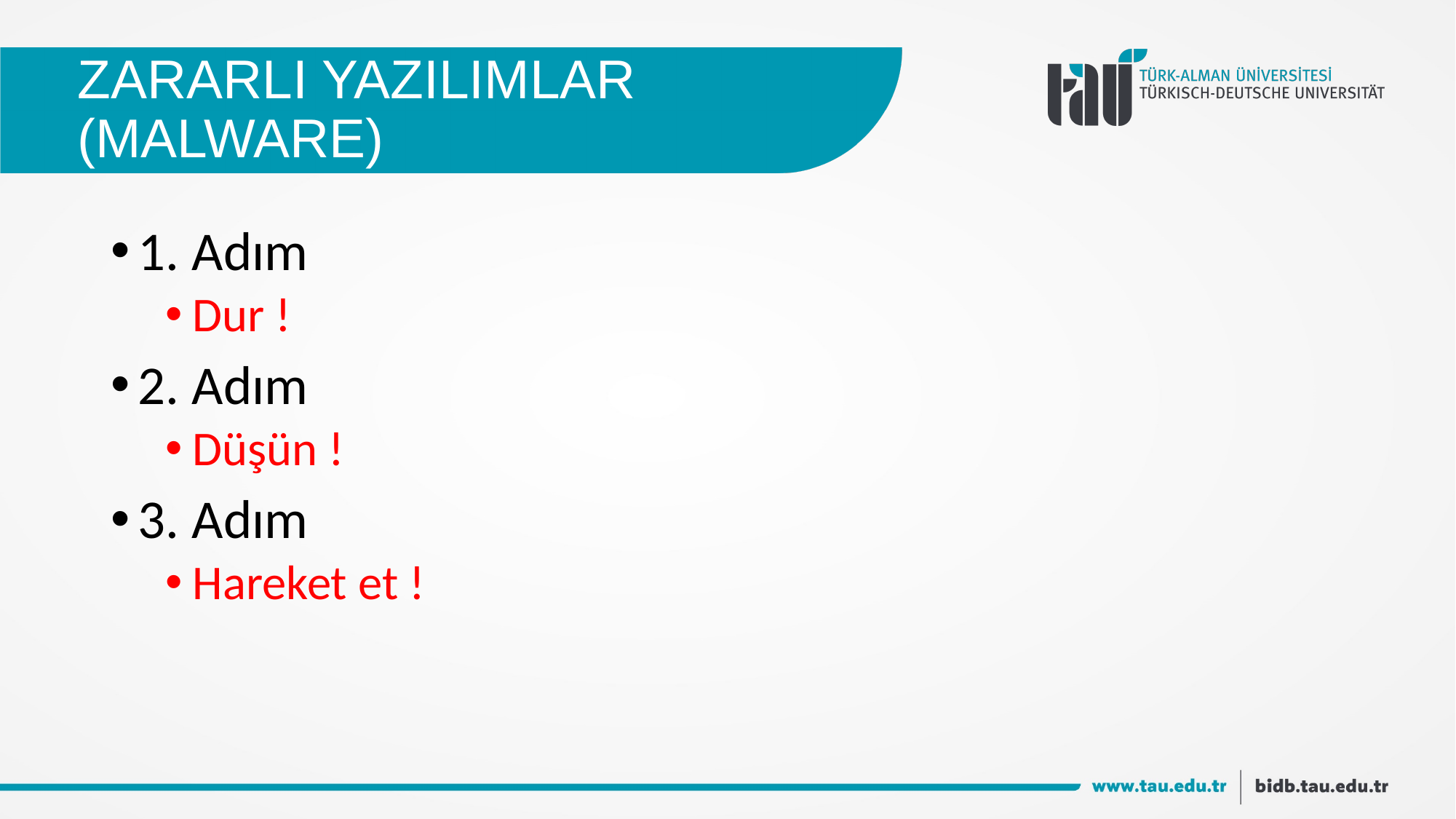

# ZARARLI YAZILIMLAR (MALWARE)
1. Adım
Dur !
2. Adım
Düşün !
3. Adım
Hareket et !